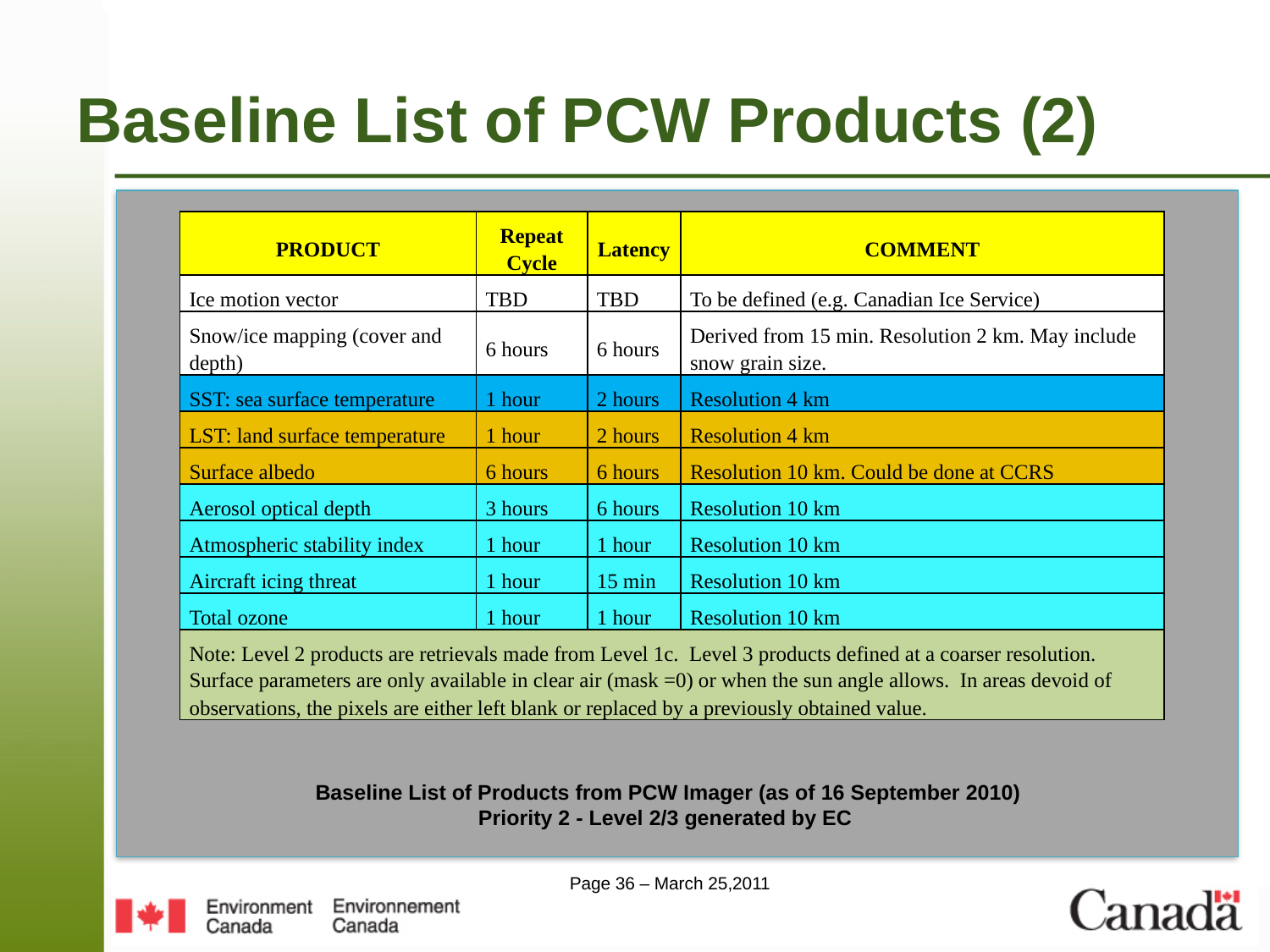

# Baseline List of PCW Products (2)

| PRODUCT | Repeat Cycle | Latency | COMMENT |
| --- | --- | --- | --- |
| Ice motion vector | TBD | TBD | To be defined (e.g. Canadian Ice Service) |
| Snow/ice mapping (cover and depth) | 6 hours | 6 hours | Derived from 15 min. Resolution 2 km. May include snow grain size. |
| SST: sea surface temperature | 1 hour | 2 hours | Resolution 4 km |
| LST: land surface temperature | 1 hour | 2 hours | Resolution 4 km |
| Surface albedo | 6 hours | 6 hours | Resolution 10 km. Could be done at CCRS |
| Aerosol optical depth | 3 hours | 6 hours | Resolution 10 km |
| Atmospheric stability index | 1 hour | 1 hour | Resolution 10 km |
| Aircraft icing threat | 1 hour | 15 min | Resolution 10 km |
| Total ozone | 1 hour | 1 hour | Resolution 10 km |
| Note: Level 2 products are retrievals made from Level 1c. Level 3 products defined at a coarser resolution. Surface parameters are only available in clear air (mask =0) or when the sun angle allows. In areas devoid of observations, the pixels are either left blank or replaced by a previously obtained value. |  |  |  |
Baseline List of Products from PCW Imager (as of 16 September 2010)
Priority 2 - Level 2/3 generated by EC